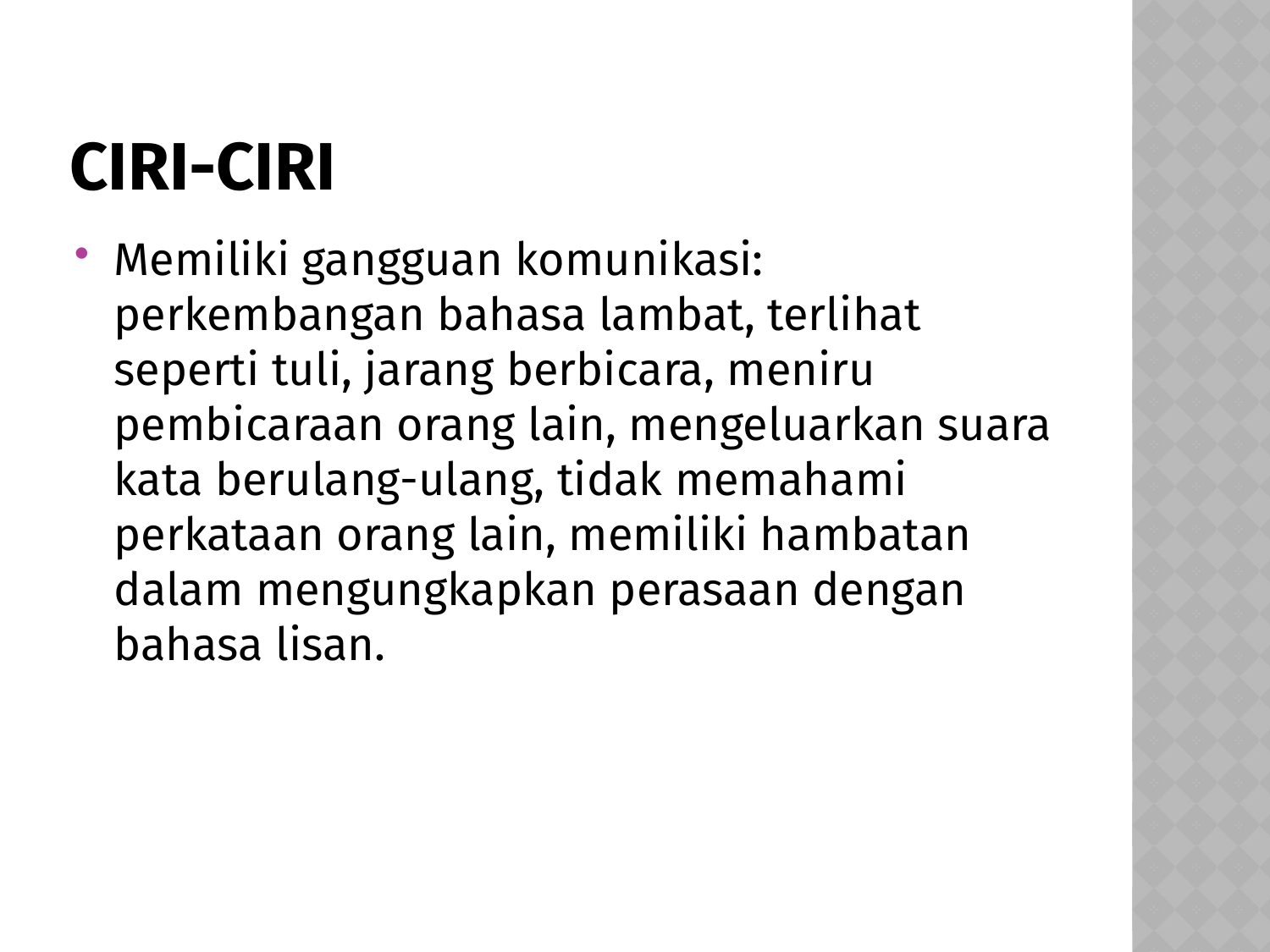

# Ciri-ciri
Memiliki gangguan komunikasi: perkembangan bahasa lambat, terlihat seperti tuli, jarang berbicara, meniru pembicaraan orang lain, mengeluarkan suara kata berulang-ulang, tidak memahami perkataan orang lain, memiliki hambatan dalam mengungkapkan perasaan dengan bahasa lisan.